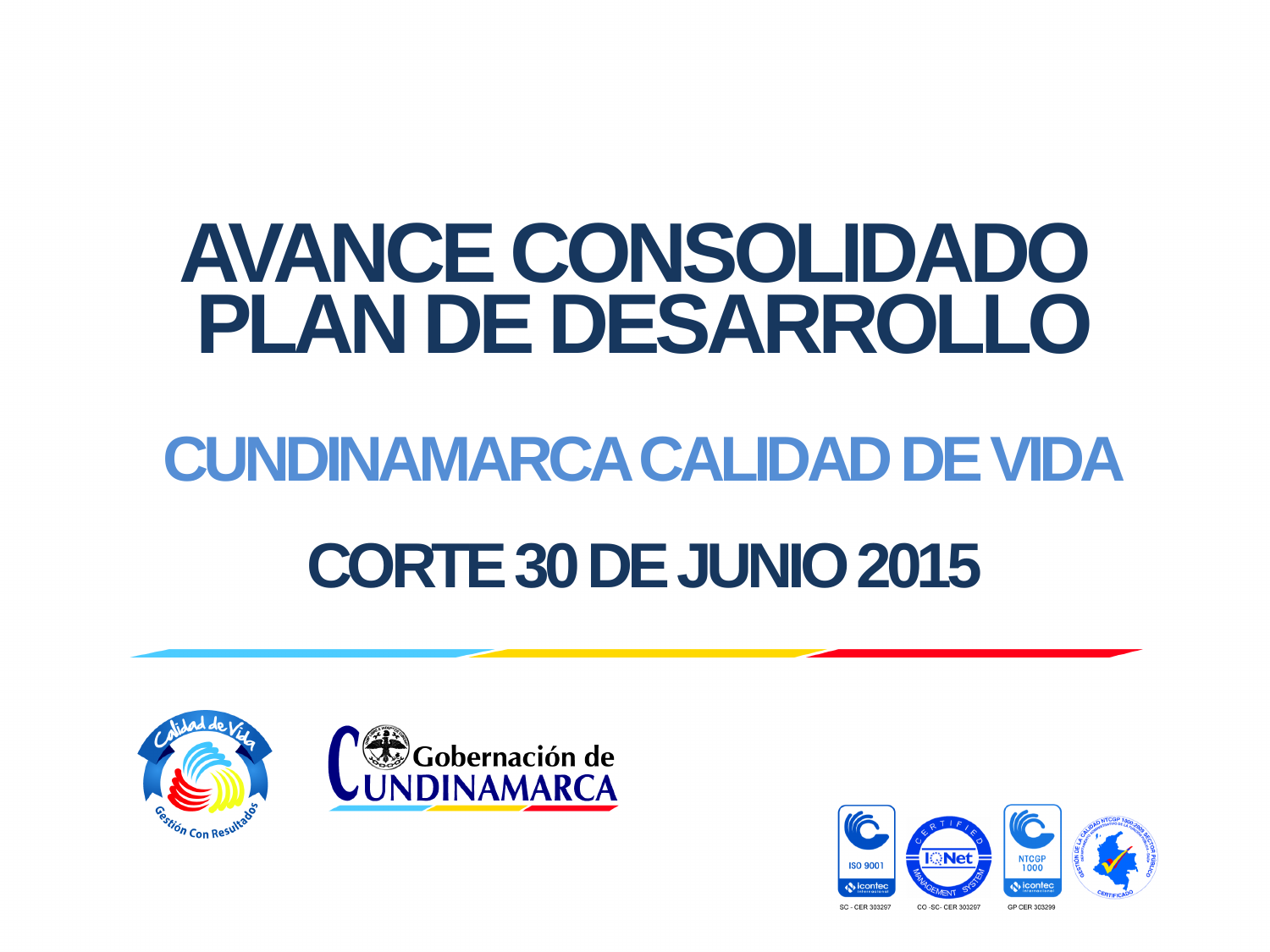

AVANCE CONSOLIDADO
PLAN DE DESARROLLO

CUNDINAMARCA CALIDAD DE VIDA

CORTE 30 DE JUNIO 2015